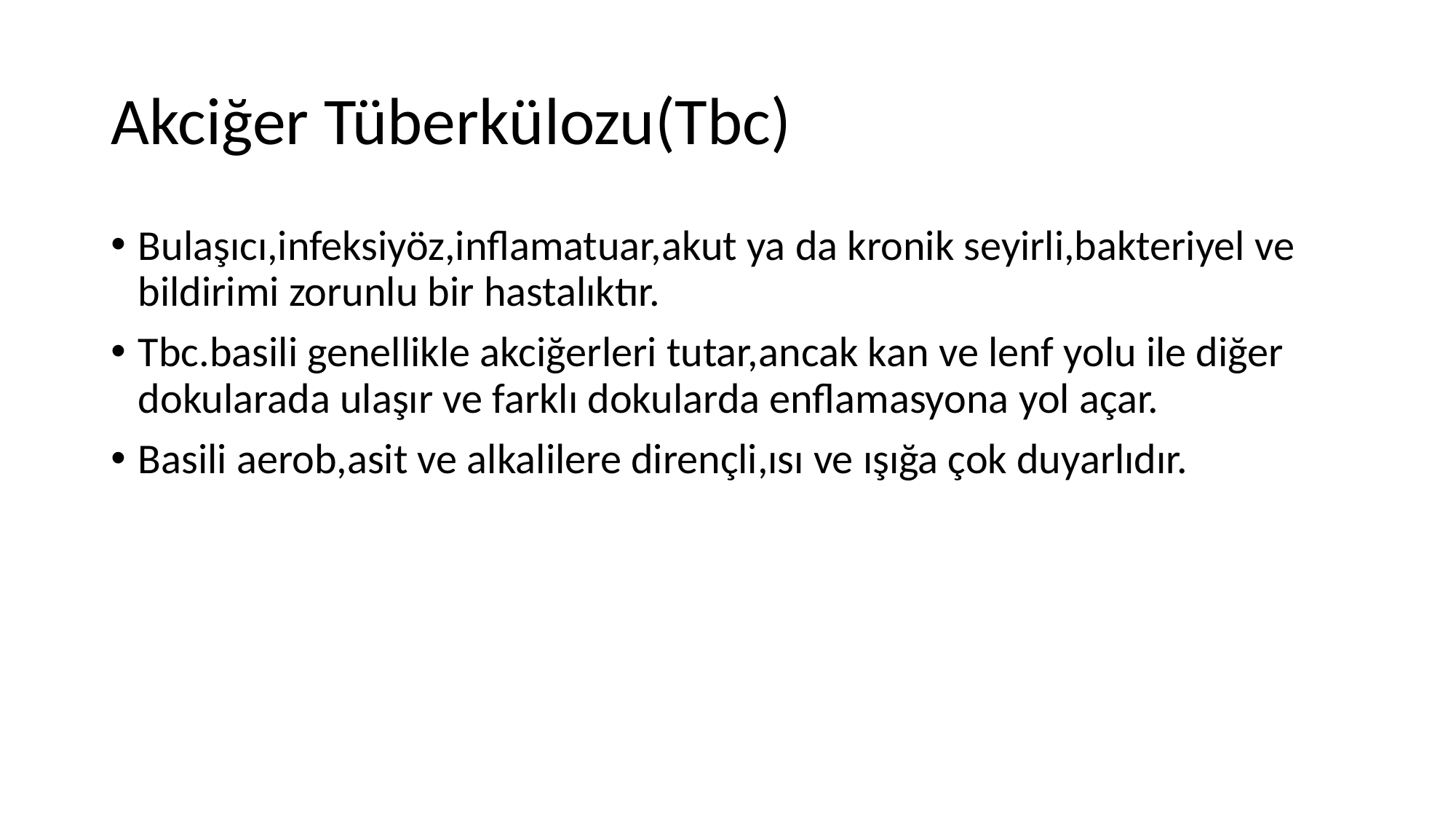

# Akciğer Tüberkülozu(Tbc)
Bulaşıcı,infeksiyöz,inflamatuar,akut ya da kronik seyirli,bakteriyel ve bildirimi zorunlu bir hastalıktır.
Tbc.basili genellikle akciğerleri tutar,ancak kan ve lenf yolu ile diğer dokularada ulaşır ve farklı dokularda enflamasyona yol açar.
Basili aerob,asit ve alkalilere dirençli,ısı ve ışığa çok duyarlıdır.